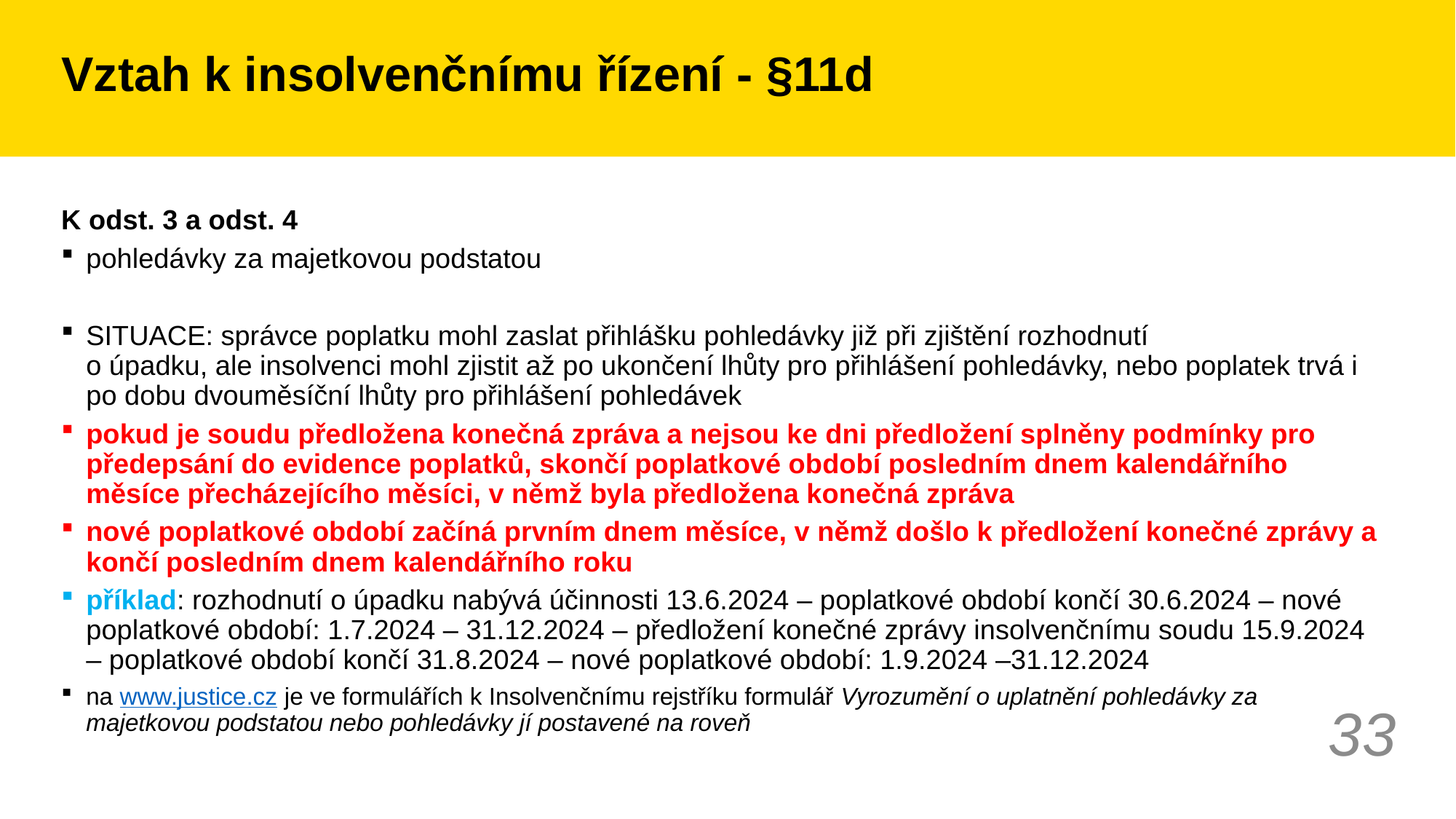

# Vztah k insolvenčnímu řízení - §11d
K odst. 3 a odst. 4
pohledávky za majetkovou podstatou

SITUACE: správce poplatku mohl zaslat přihlášku pohledávky již při zjištění rozhodnutí
o úpadku, ale insolvenci mohl zjistit až po ukončení lhůty pro přihlášení pohledávky, nebo poplatek trvá i po dobu dvouměsíční lhůty pro přihlášení pohledávek
pokud je soudu předložena konečná zpráva a nejsou ke dni předložení splněny podmínky pro předepsání do evidence poplatků, skončí poplatkové období posledním dnem kalendářního měsíce přecházejícího měsíci, v němž byla předložena konečná zpráva
nové poplatkové období začíná prvním dnem měsíce, v němž došlo k předložení konečné zprávy a končí posledním dnem kalendářního roku
příklad: rozhodnutí o úpadku nabývá účinnosti 13.6.2024 – poplatkové období končí 30.6.2024 – nové poplatkové období: 1.7.2024 – 31.12.2024 – předložení konečné zprávy insolvenčnímu soudu 15.9.2024 – poplatkové období končí 31.8.2024 – nové poplatkové období: 1.9.2024 –31.12.2024
na www.justice.cz je ve formulářích k Insolvenčnímu rejstříku formulář Vyrozumění o uplatnění pohledávky za majetkovou podstatou nebo pohledávky jí postavené na roveň
33